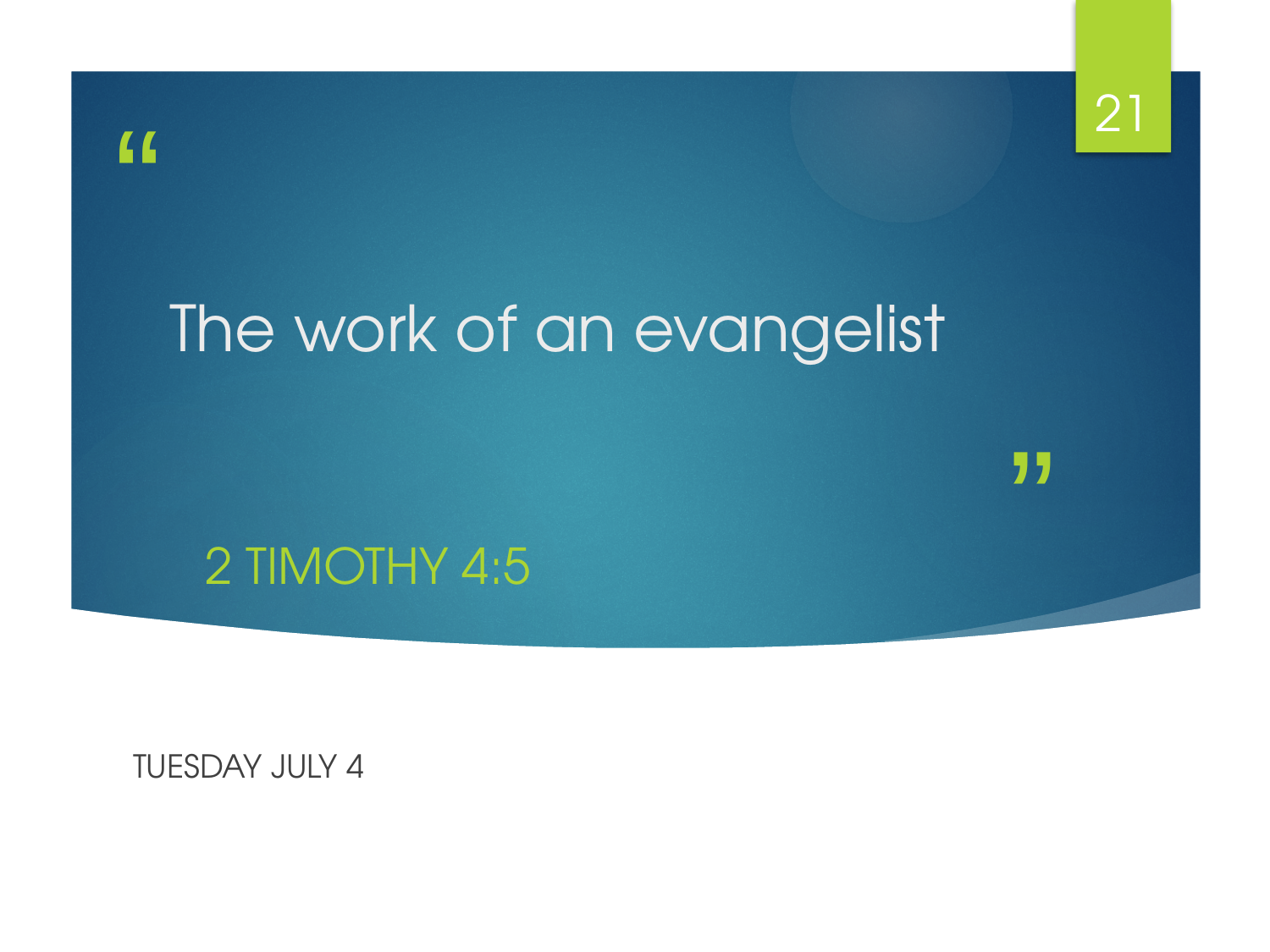

21
# The work of an evangelist
2 timothy 4:5
TUESDAY JULY 4